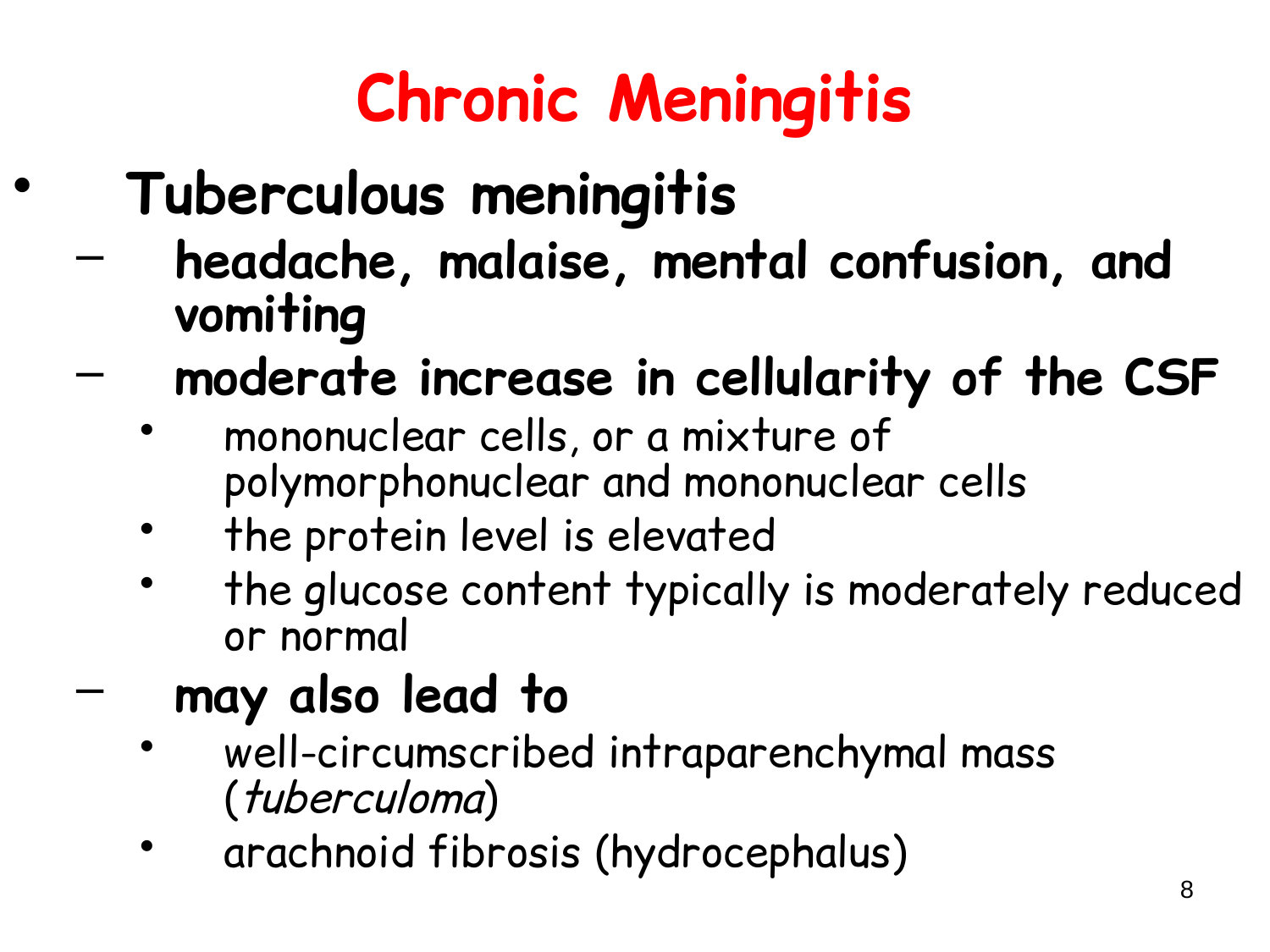

Chronic Meningitis
Tuberculous meningitis
headache, malaise, mental confusion, and vomiting
moderate increase in cellularity of the CSF
mononuclear cells, or a mixture of polymorphonuclear and mononuclear cells
the protein level is elevated
the glucose content typically is moderately reduced or normal
may also lead to
well-circumscribed intraparenchymal mass (tuberculoma)
arachnoid fibrosis (hydrocephalus)
8